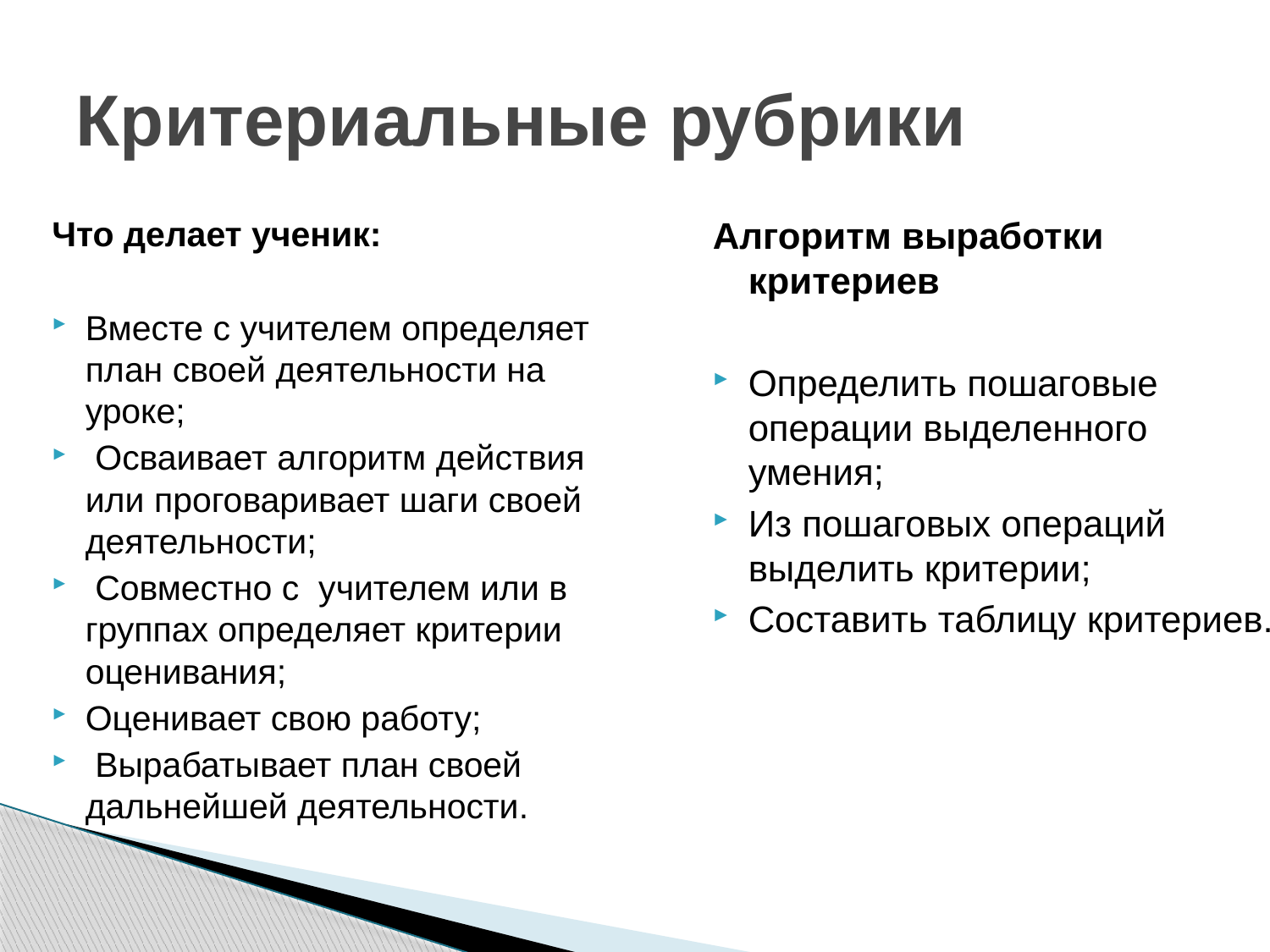

# Критериальные рубрики
Что делает ученик:

Вместе с учителем определяет план своей деятельности на уроке;
 Осваивает алгоритм действия или проговаривает шаги своей деятельности;
 Совместно с  учителем или в группах определяет критерии оценивания;
Оценивает свою работу;
 Вырабатывает план своей дальнейшей деятельности.

Алгоритм выработки критериев

Определить пошаговые операции выделенного умения;
Из пошаговых операций выделить критерии;
Составить таблицу критериев.